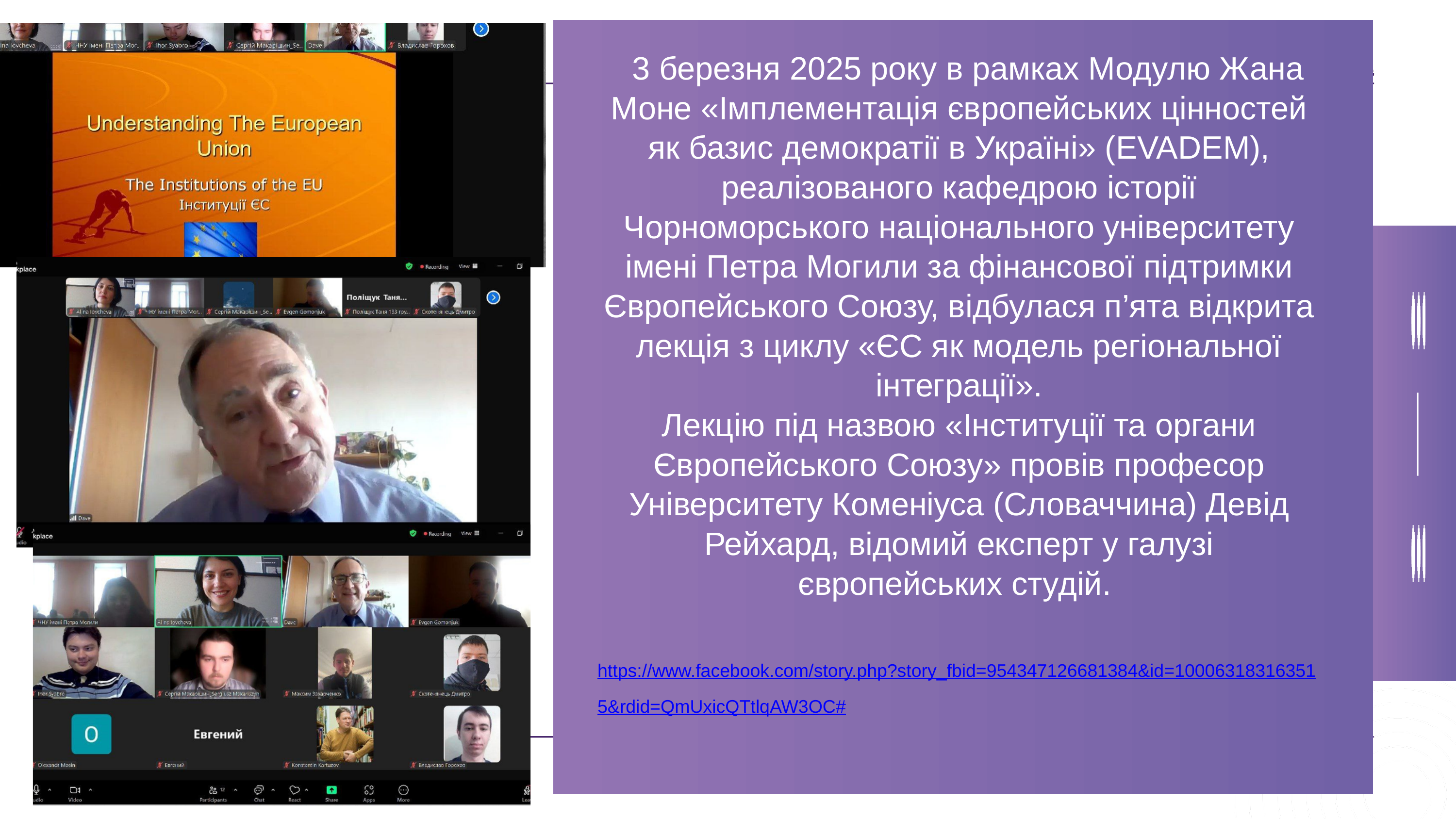

3 березня 2025 року в рамках Модулю Жана Моне «Імплементація європейських цінностей як базис демократії в Україні» (EVADEM), реалізованого кафедрою історії Чорноморського національного університету імені Петра Могили за фінансової підтримки Європейського Союзу, відбулася п’ята відкрита лекція з циклу «ЄС як модель регіональної інтеграції».
Лекцію під назвою «Інституції та органи Європейського Союзу» провів професор Університету Коменіуса (Словаччина) Девід Рейхард, відомий експерт у галузі європейських студій.

https://www.facebook.com/story.php?story_fbid=954347126681384&id=100063183163515&rdid=QmUxicQTtlqAW3OC#